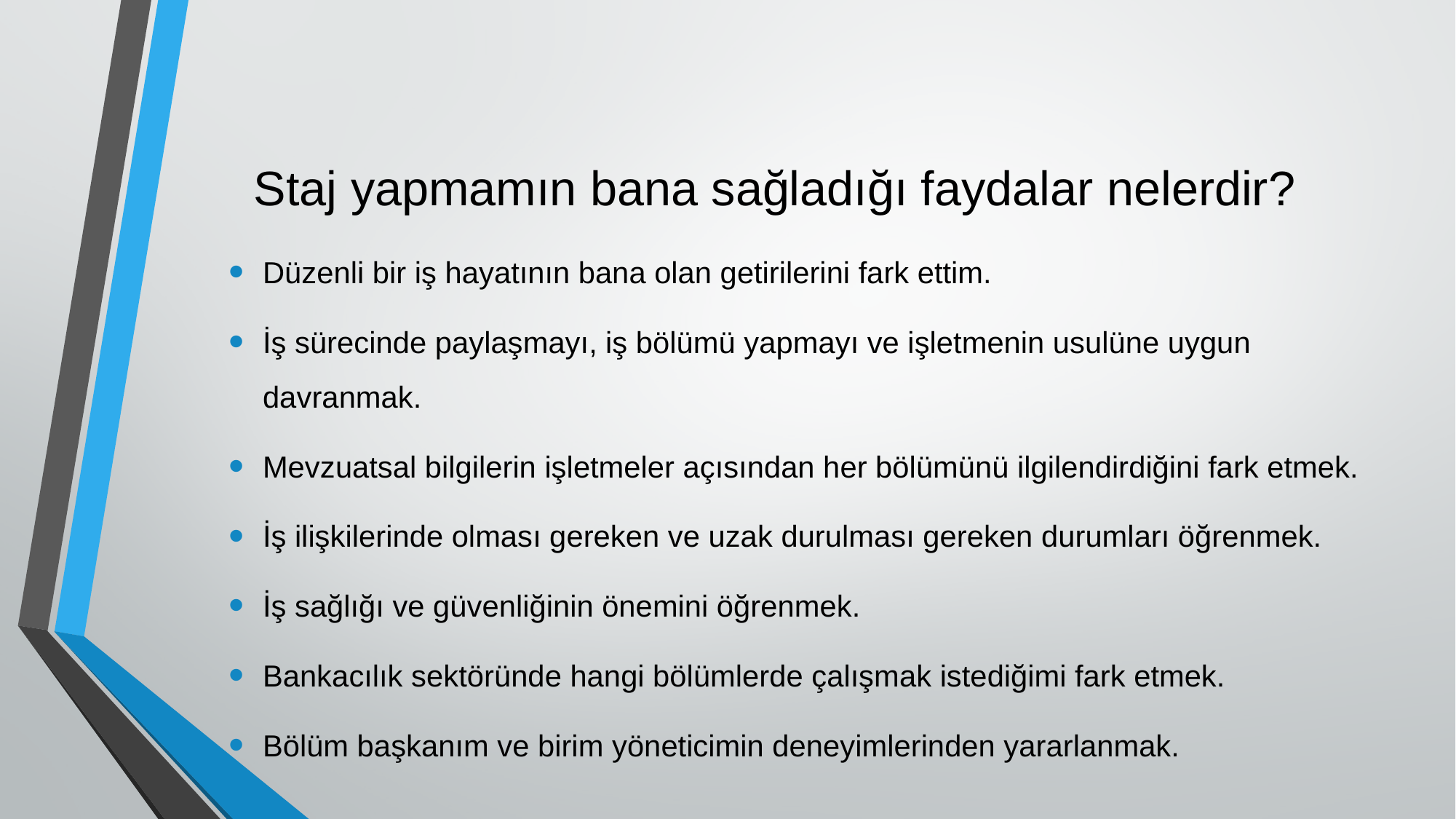

# Staj yapmamın bana sağladığı faydalar nelerdir?
Düzenli bir iş hayatının bana olan getirilerini fark ettim.
İş sürecinde paylaşmayı, iş bölümü yapmayı ve işletmenin usulüne uygun davranmak.
Mevzuatsal bilgilerin işletmeler açısından her bölümünü ilgilendirdiğini fark etmek.
İş ilişkilerinde olması gereken ve uzak durulması gereken durumları öğrenmek.
İş sağlığı ve güvenliğinin önemini öğrenmek.
Bankacılık sektöründe hangi bölümlerde çalışmak istediğimi fark etmek.
Bölüm başkanım ve birim yöneticimin deneyimlerinden yararlanmak.